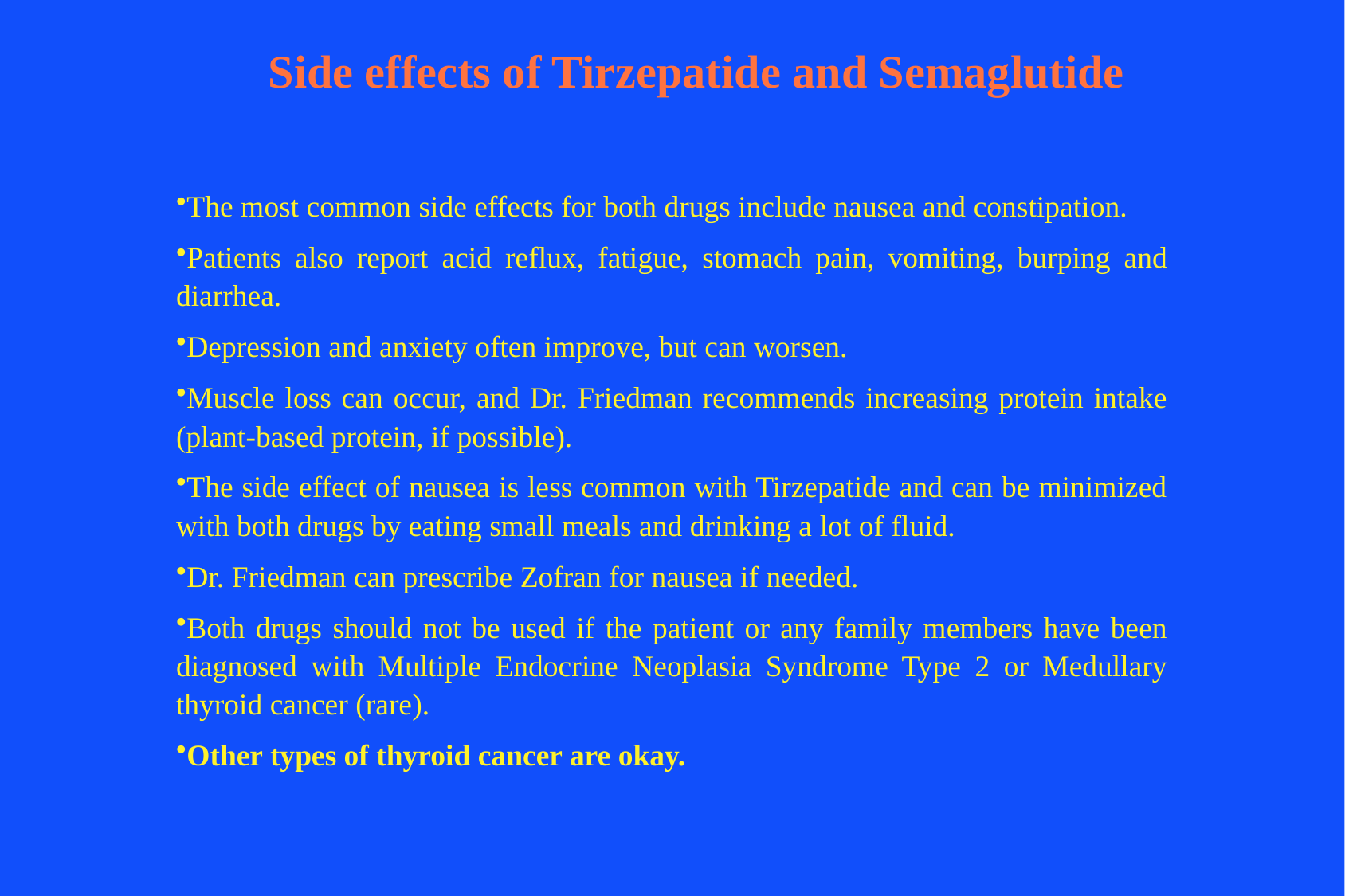

# Side effects of Tirzepatide and Semaglutide
The most common side effects for both drugs include nausea and constipation.
Patients also report acid reflux, fatigue, stomach pain, vomiting, burping and diarrhea.
Depression and anxiety often improve, but can worsen.
Muscle loss can occur, and Dr. Friedman recommends increasing protein intake (plant-based protein, if possible).
The side effect of nausea is less common with Tirzepatide and can be minimized with both drugs by eating small meals and drinking a lot of fluid.
Dr. Friedman can prescribe Zofran for nausea if needed.
Both drugs should not be used if the patient or any family members have been diagnosed with Multiple Endocrine Neoplasia Syndrome Type 2 or Medullary thyroid cancer (rare).
Other types of thyroid cancer are okay.